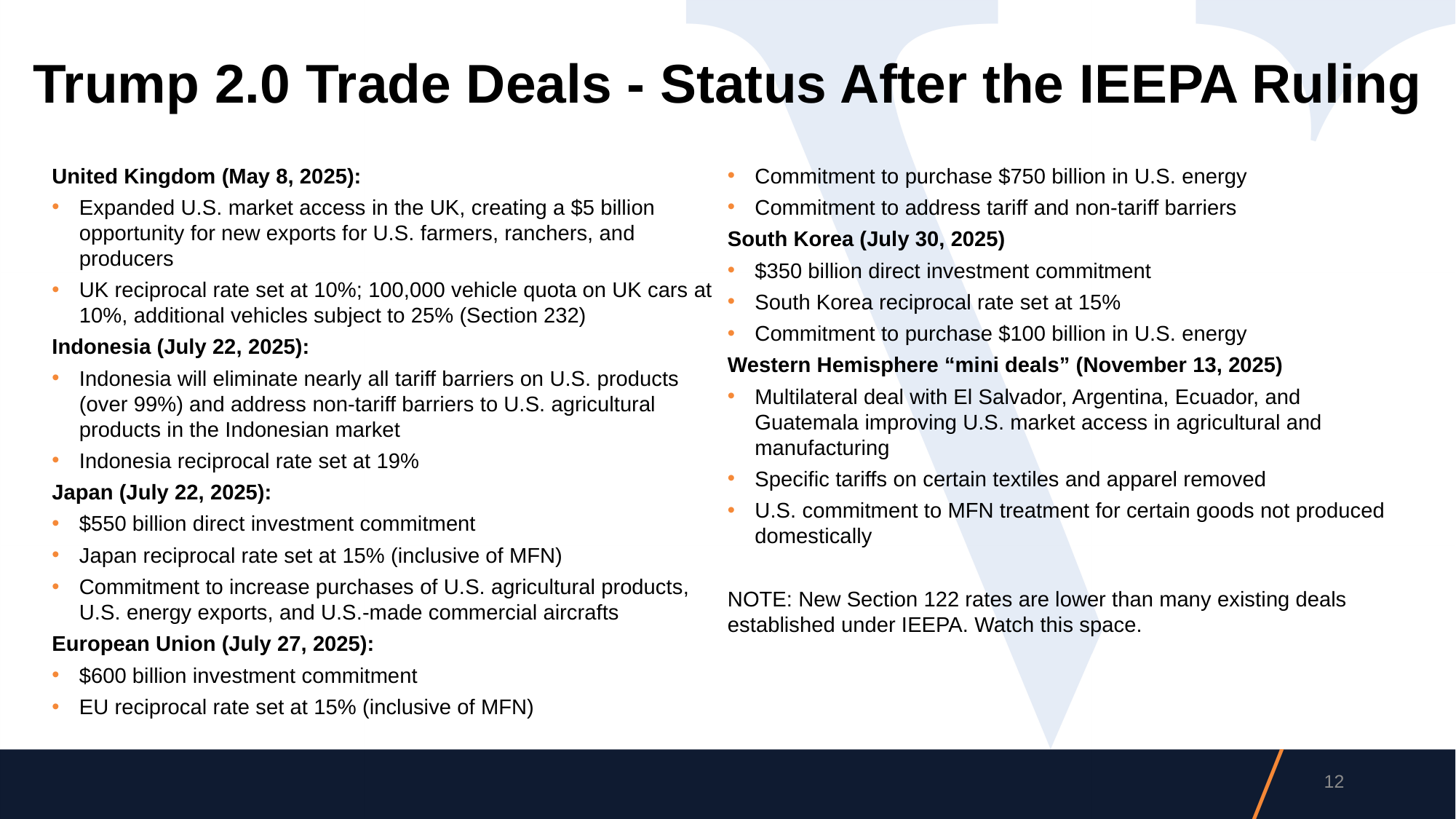

# Trump 2.0 Trade Deals - Status After the IEEPA Ruling

United Kingdom (May 8, 2025):
Expanded U.S. market access in the UK, creating a $5 billion opportunity for new exports for U.S. farmers, ranchers, and  producers
UK reciprocal rate set at 10%; 100,000 vehicle quota on UK cars at 10%, additional vehicles subject to 25% (Section 232)
Indonesia (July 22, 2025):
Indonesia will eliminate nearly all tariff barriers on U.S. products (over 99%) and address non-tariff barriers to U.S. agricultural products in the Indonesian market
Indonesia reciprocal rate set at 19%
Japan (July 22, 2025):
$550 billion direct investment commitment
Japan reciprocal rate set at 15% (inclusive of MFN)
Commitment to increase purchases of U.S. agricultural products, U.S. energy exports, and U.S.-made commercial aircrafts
European Union (July 27, 2025):
$600 billion investment commitment
EU reciprocal rate set at 15% (inclusive of MFN)
Commitment to purchase $750 billion in U.S. energy
Commitment to address tariff and non-tariff barriers
South Korea (July 30, 2025)
$350 billion direct investment commitment
South Korea reciprocal rate set at 15%
Commitment to purchase $100 billion in U.S. energy
Western Hemisphere “mini deals” (November 13, 2025)
Multilateral deal with El Salvador, Argentina, Ecuador, and Guatemala improving U.S. market access in agricultural and manufacturing
Specific tariffs on certain textiles and apparel removed
U.S. commitment to MFN treatment for certain goods not produced domestically

NOTE: New Section 122 rates are lower than many existing deals established under IEEPA. Watch this space.
12